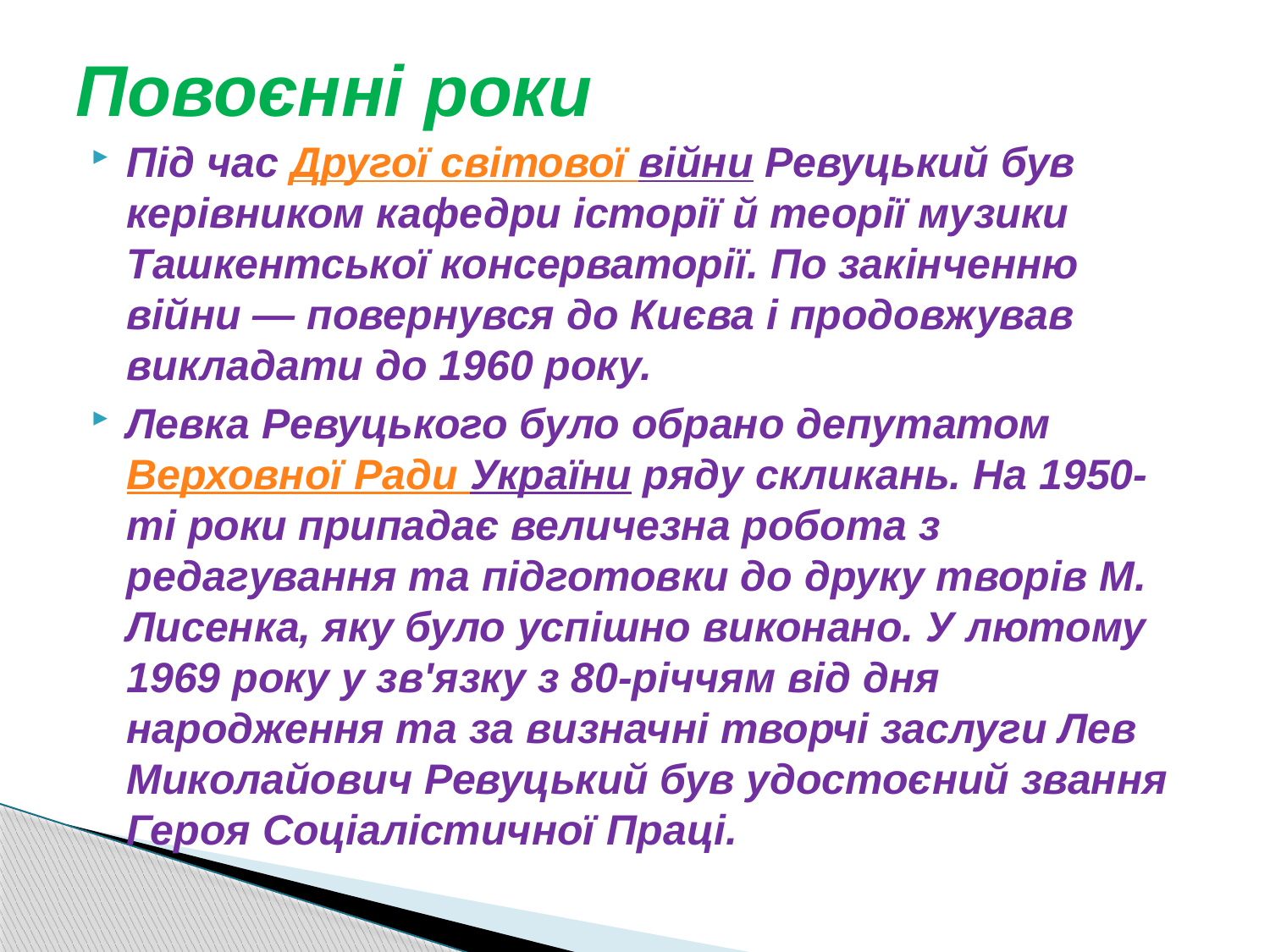

# Повоєнні роки
Під час Другої світової війни Ревуцький був керівником кафедри історії й теорії музики Ташкентської консерваторії. По закінченню війни — повернувся до Києва і продовжував викладати до 1960 року.
Левка Ревуцького було обрано депутатом Верховної Ради України ряду скликань. На 1950-ті роки припадає величезна робота з редагування та підготовки до друку творів М. Лисенка, яку було успішно виконано. У лютому 1969 року у зв'язку з 80-річчям від дня народження та за визначні творчі заслуги Лев Миколайович Ревуцький був удостоєний звання Героя Соціалістичної Праці.